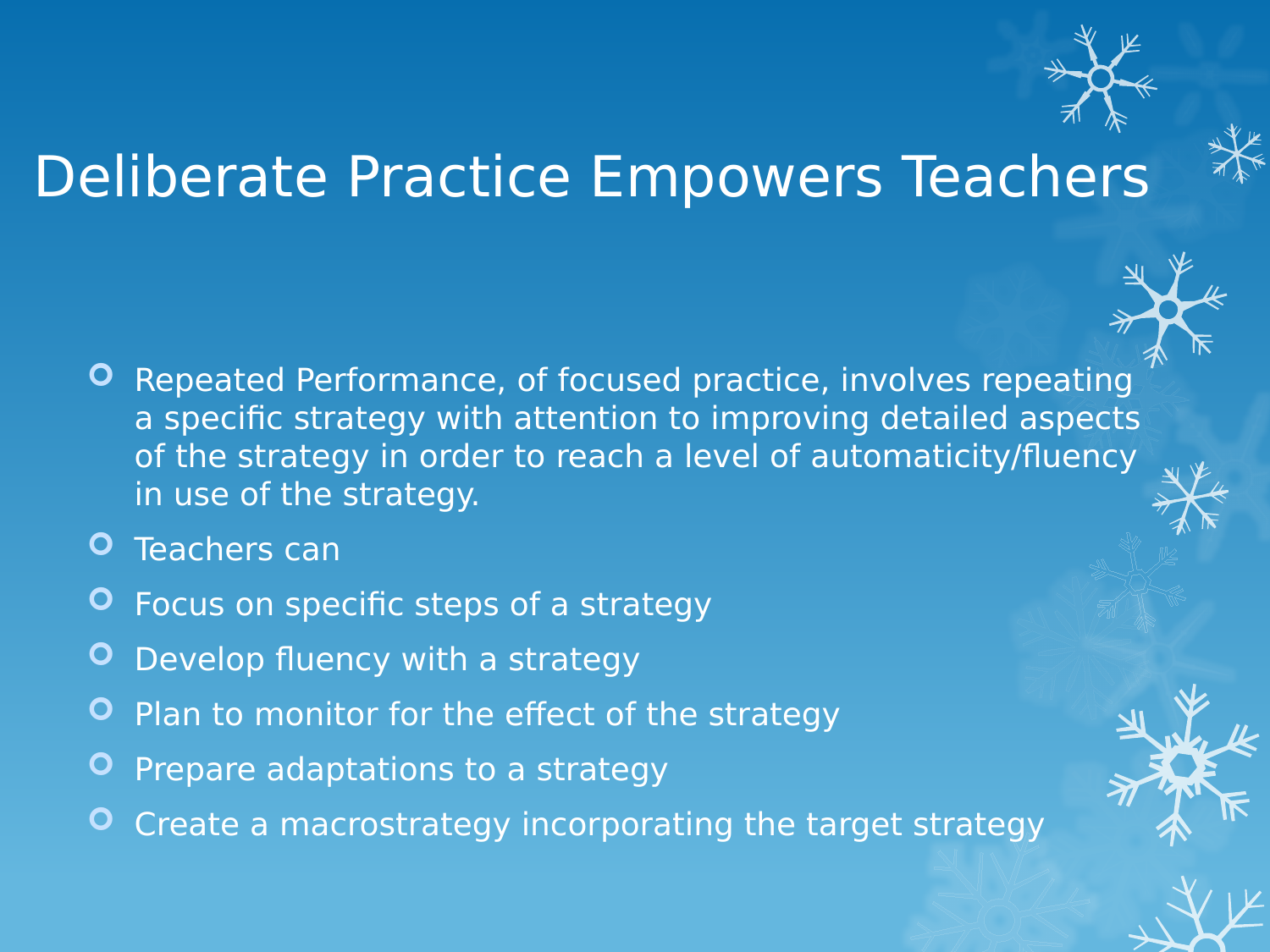

# Deliberate Practice Empowers Teachers

Repeated Performance, of focused practice, involves repeating a specific strategy with attention to improving detailed aspects of the strategy in order to reach a level of automaticity/fluency in use of the strategy.
Teachers can
Focus on specific steps of a strategy
Develop fluency with a strategy
Plan to monitor for the effect of the strategy
Prepare adaptations to a strategy
Create a macrostrategy incorporating the target strategy